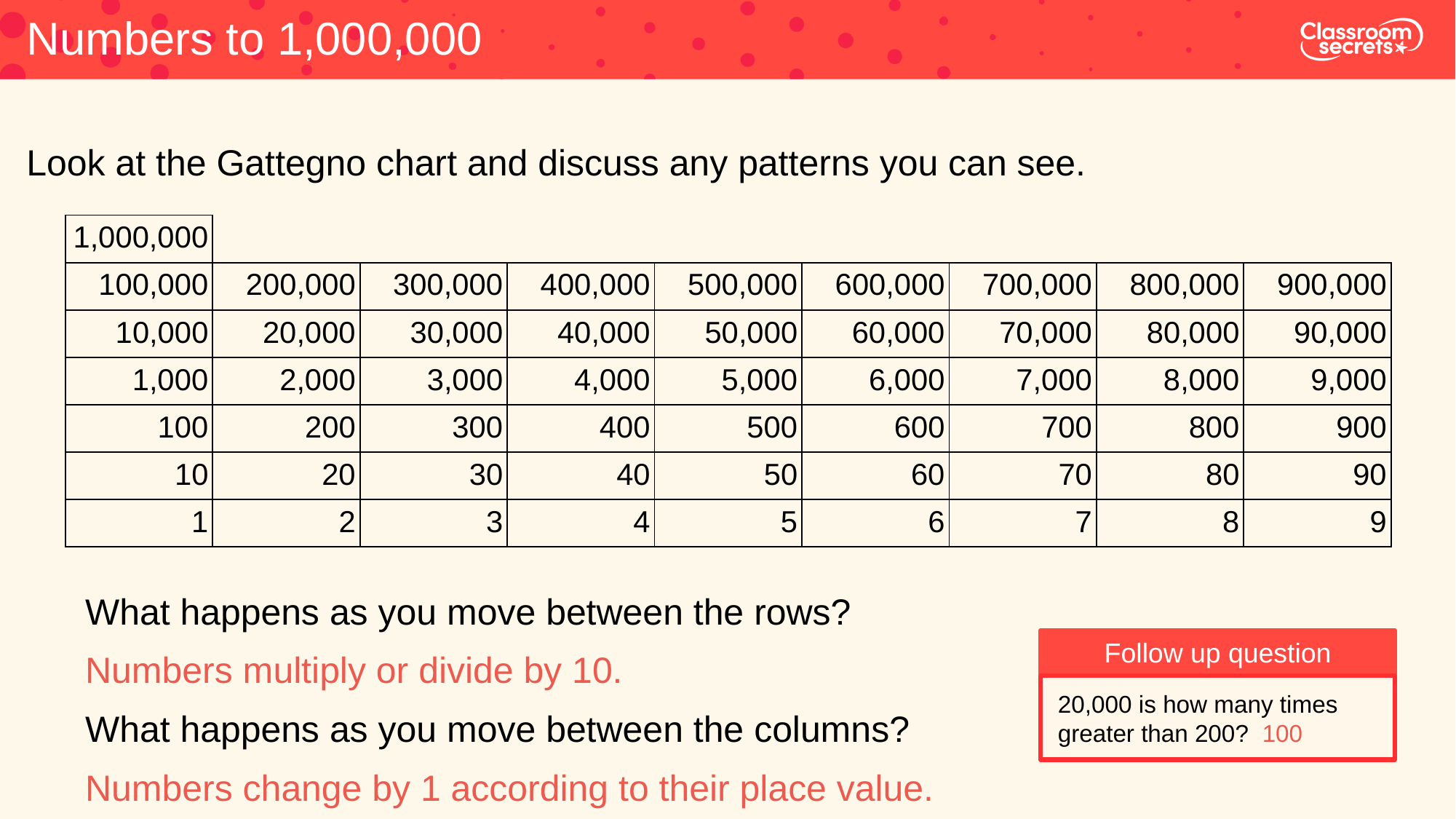

Numbers to 1,000,000
Look at the Gattegno chart and discuss any patterns you can see.
| 1,000,000 |  |  |  |  |  |  |  |  |
| --- | --- | --- | --- | --- | --- | --- | --- | --- |
| 100,000 | 200,000 | 300,000 | 400,000 | 500,000 | 600,000 | 700,000 | 800,000 | 900,000 |
| 10,000 | 20,000 | 30,000 | 40,000 | 50,000 | 60,000 | 70,000 | 80,000 | 90,000 |
| 1,000 | 2,000 | 3,000 | 4,000 | 5,000 | 6,000 | 7,000 | 8,000 | 9,000 |
| 100 | 200 | 300 | 400 | 500 | 600 | 700 | 800 | 900 |
| 10 | 20 | 30 | 40 | 50 | 60 | 70 | 80 | 90 |
| 1 | 2 | 3 | 4 | 5 | 6 | 7 | 8 | 9 |
What happens as you move between the rows?
Numbers multiply or divide by 10.
What happens as you move between the columns?
Numbers change by 1 according to their place value.
Follow up question
20,000 is how many times greater than 200?  100